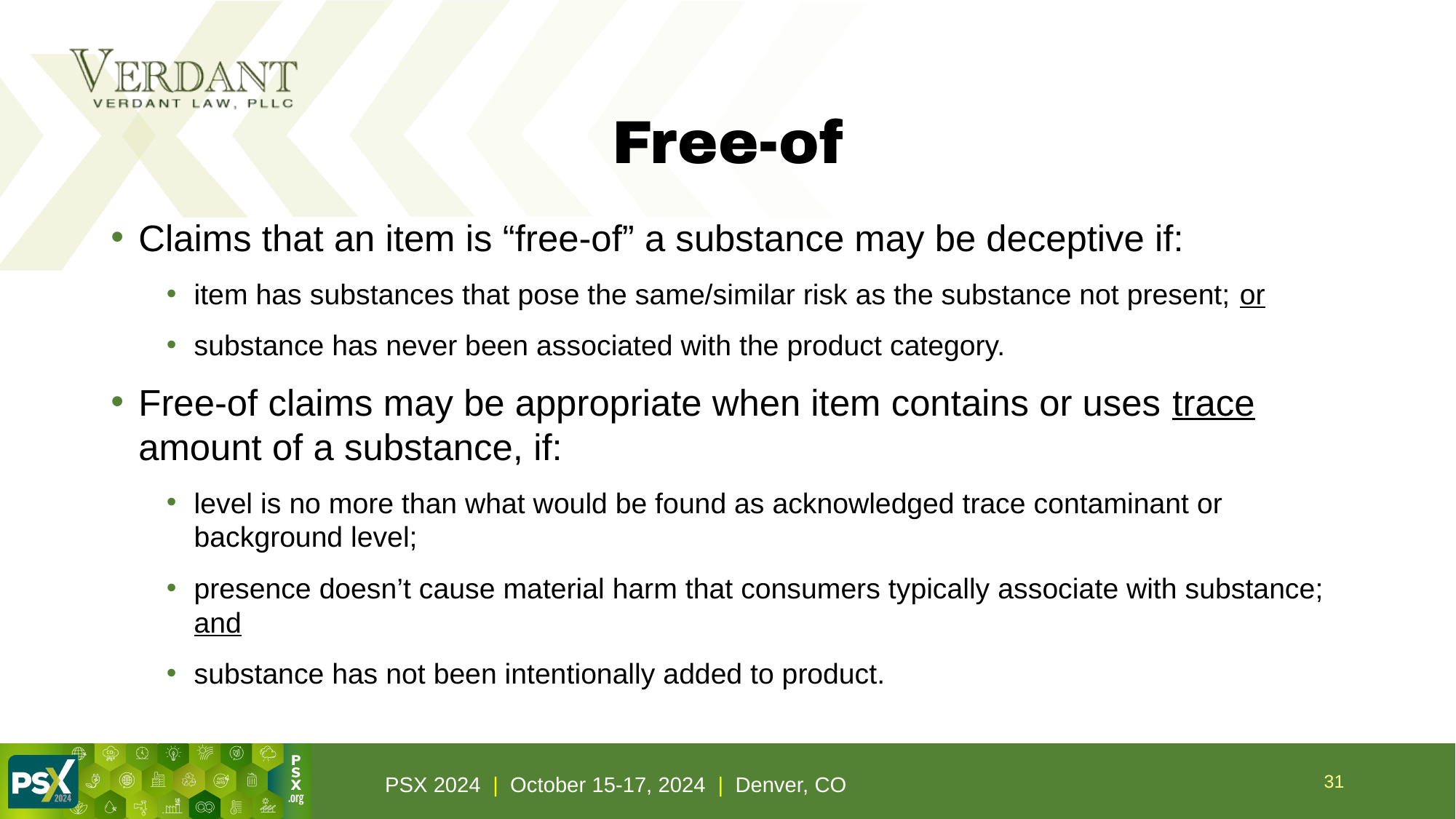

# Free-of
Claims that an item is “free-of” a substance may be deceptive if:
item has substances that pose the same/similar risk as the substance not present; or
substance has never been associated with the product category.
Free-of claims may be appropriate when item contains or uses trace amount of a substance, if:
level is no more than what would be found as acknowledged trace contaminant or background level;
presence doesn’t cause material harm that consumers typically associate with substance; and
substance has not been intentionally added to product.

31